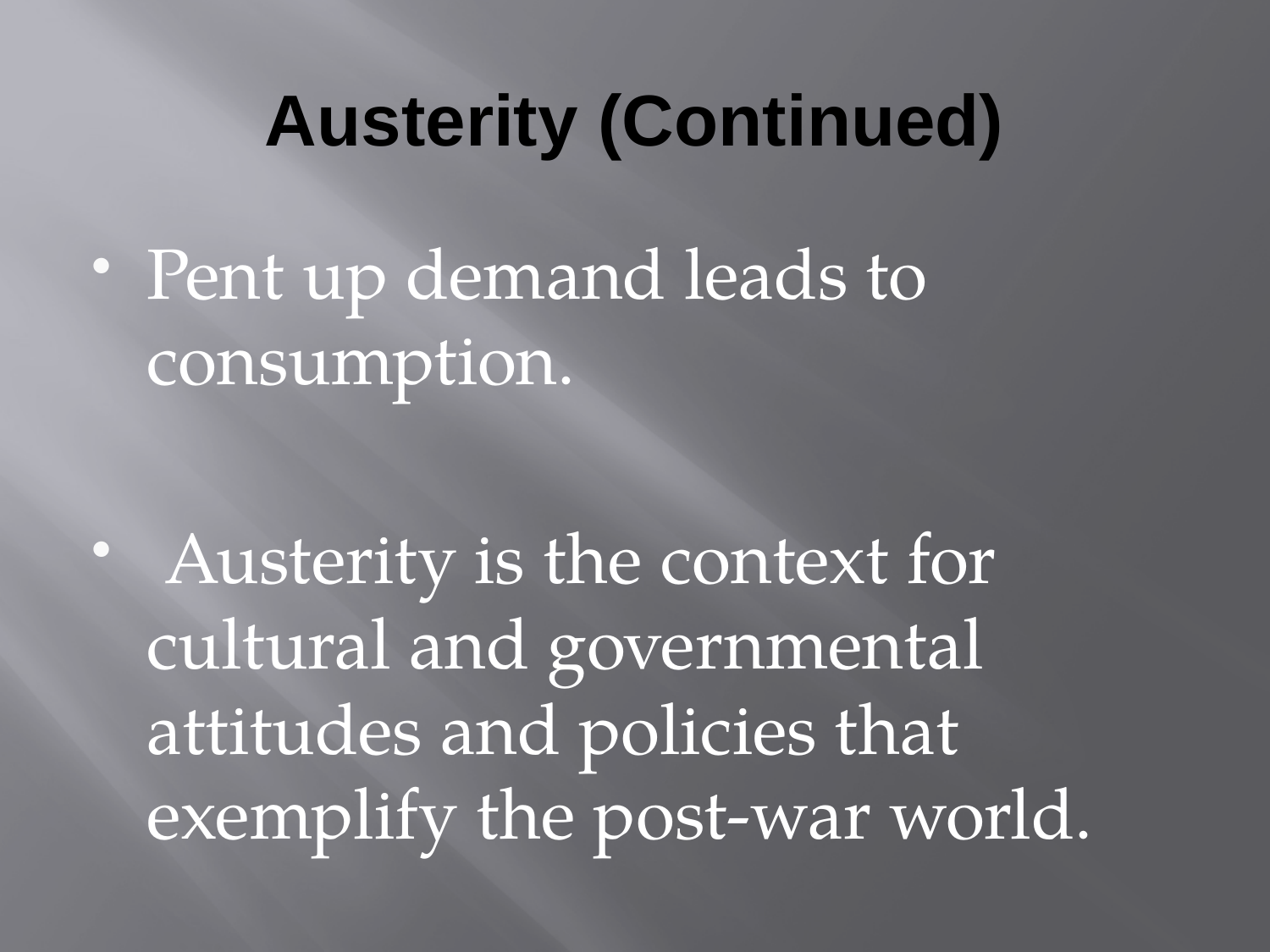

# Austerity (Continued)
Pent up demand leads to consumption.

 Austerity is the context for cultural and governmental attitudes and policies that exemplify the post-war world.